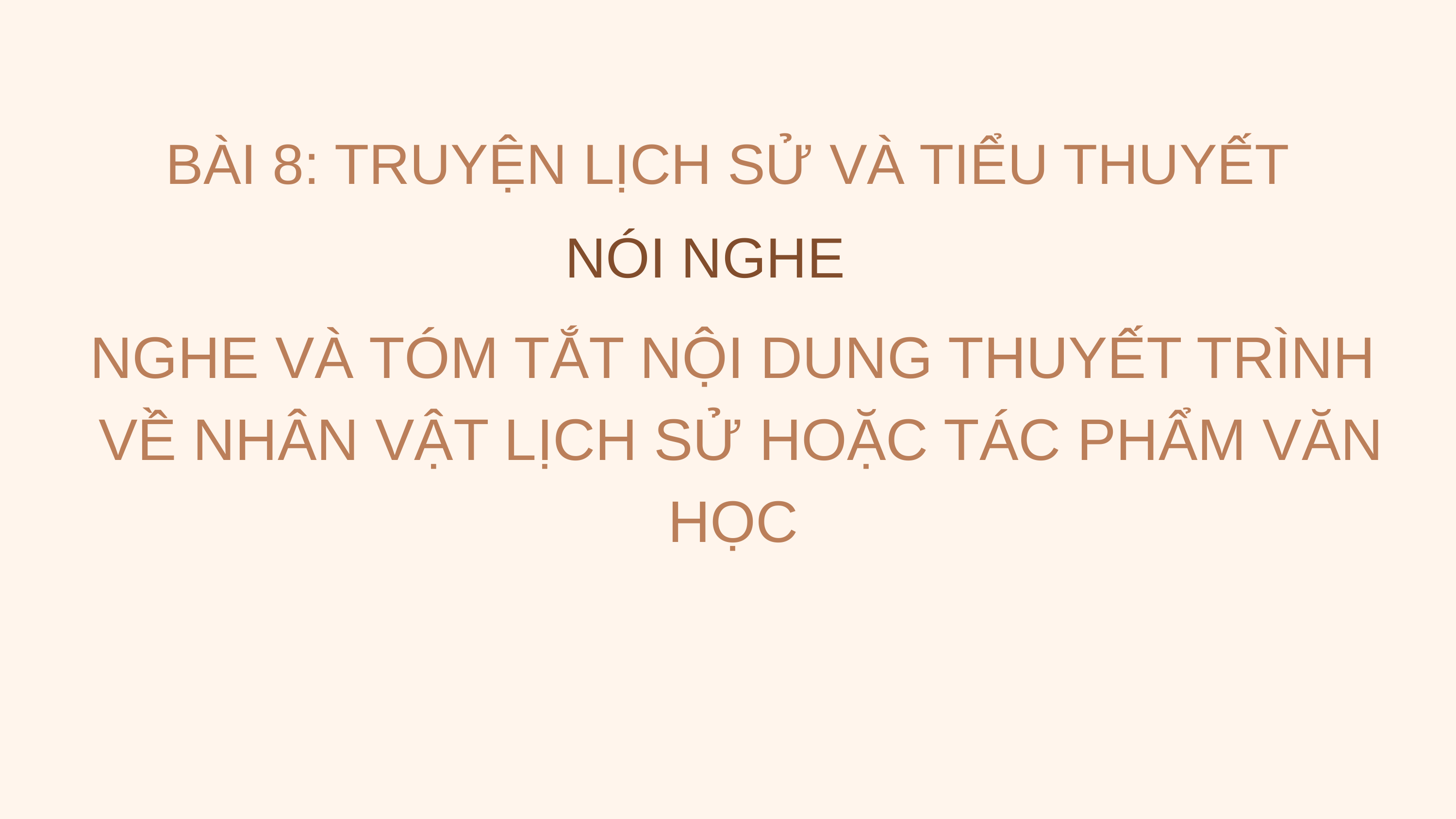

BÀI 8: TRUYỆN LỊCH SỬ VÀ TIỂU THUYẾT
NÓI NGHE
NGHE VÀ TÓM TẮT NỘI DUNG THUYẾT TRÌNH
VỀ NHÂN VẬT LỊCH SỬ HOẶC TÁC PHẨM VĂN HỌC